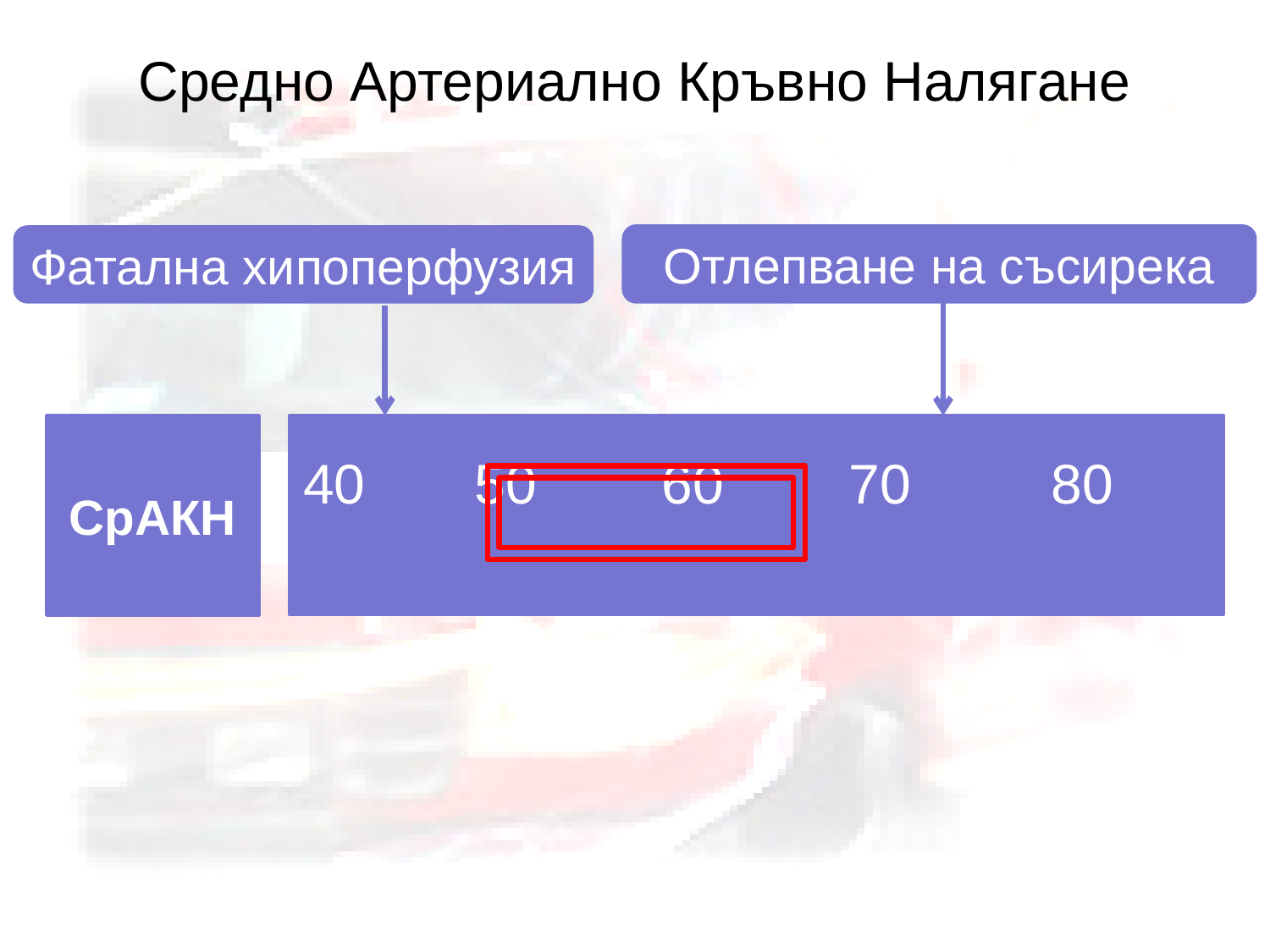

# Средно Артериално Кръвно Налягане
Отлепване на съсирека
Фатална хипоперфузия

40       50        60        70         80
СрАКН